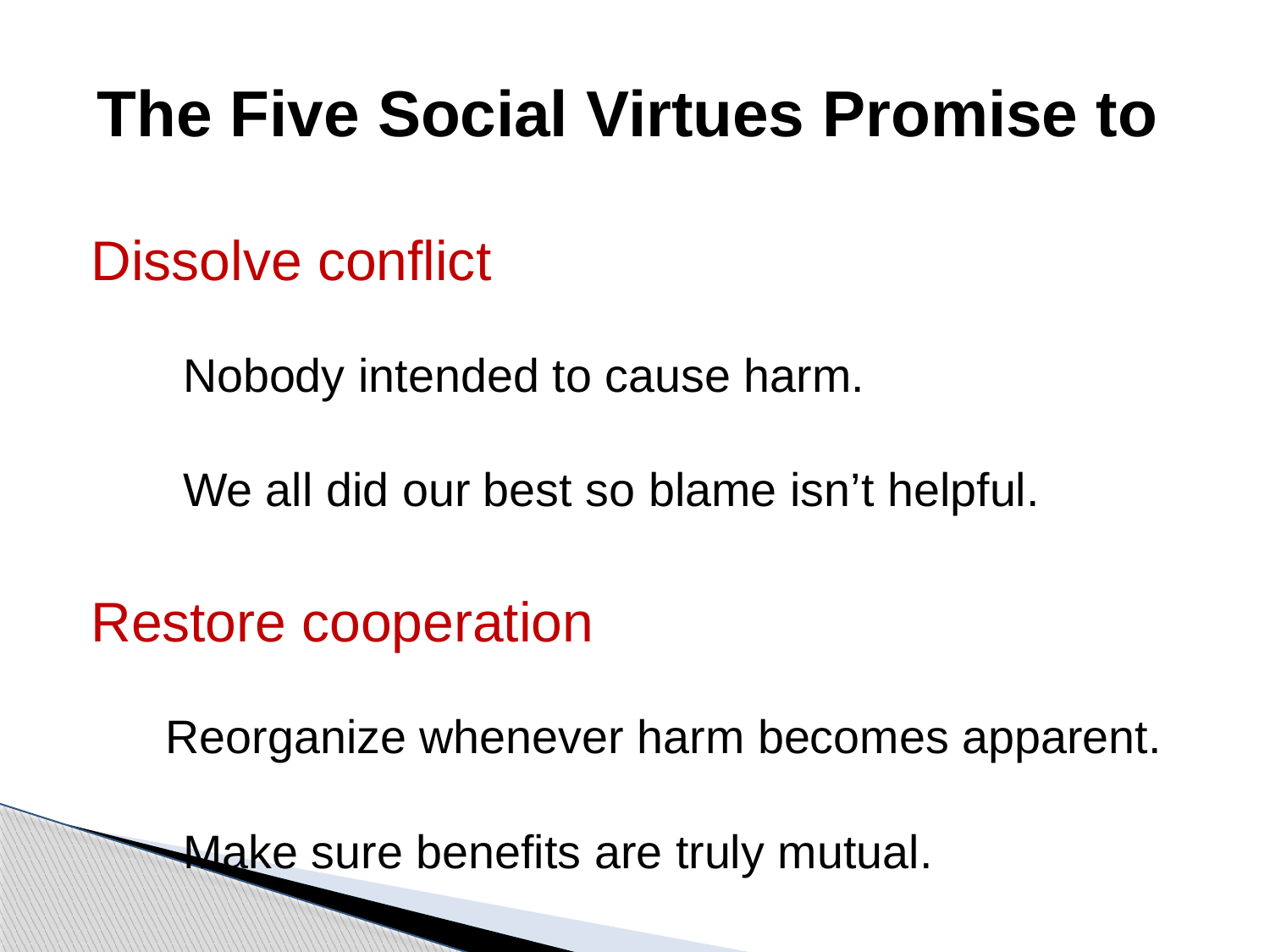

# The Five Social Virtues Promise to

Dissolve conflict

       Nobody intended to cause harm.

       We all did our best so blame isn’t helpful.

Restore cooperation

	   Reorganize whenever harm becomes apparent.

       Make sure benefits are truly mutual.